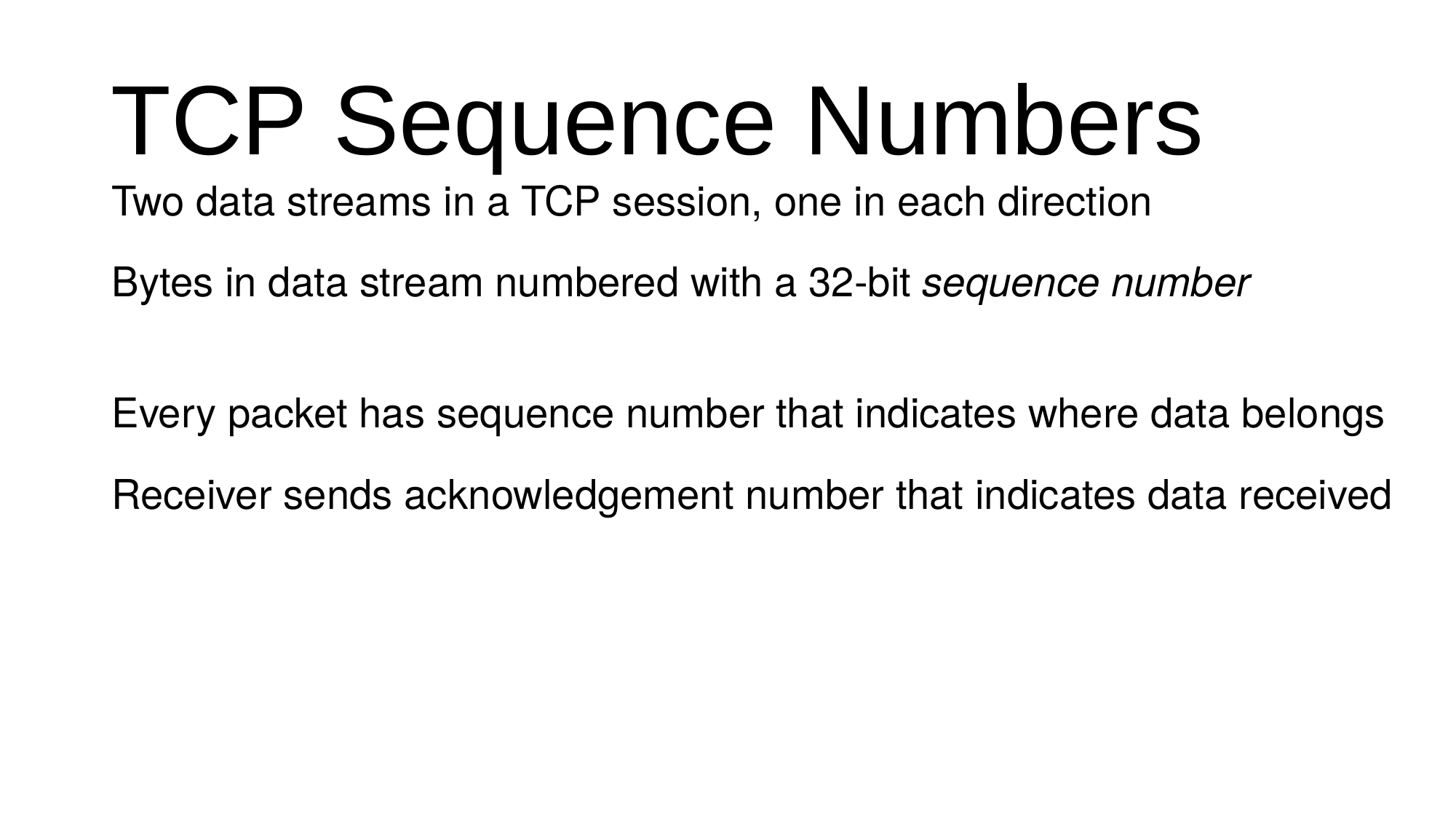

# TCP Sequence Numbers
Two data streams in a TCP session, one in each direction
Bytes in data stream numbered with a 32-bit sequence number

Every packet has sequence number that indicates where data belongs
Receiver sends acknowledgement number that indicates data received